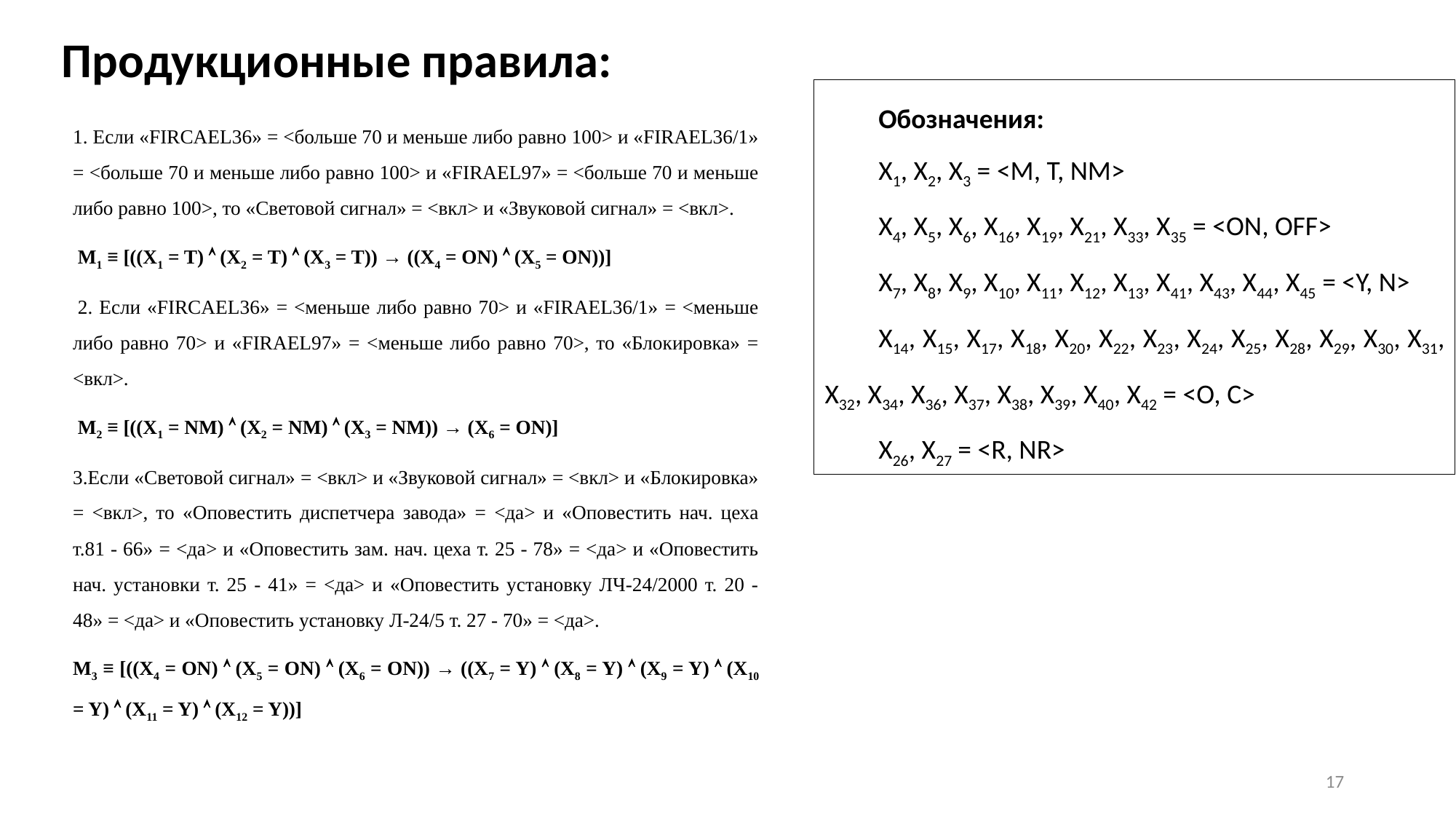

# Продукционные правила:
Обозначения:
X1, X2, X3 = <M, T, NM>
X4, X5, X6, X16, X19, X21, X33, X35 = <ON, OFF>
X7, X8, X9, X10, X11, X12, X13, X41, X43, X44, X45 = <Y, N>
X14, X15, X17, X18, X20, X22, X23, X24, X25, X28, X29, X30, X31, X32, X34, X36, X37, X38, X39, X40, X42 = <O, C>
X26, X27 = <R, NR>
1. Если «FIRCAEL36» = <больше 70 и меньше либо равно 100> и «FIRAEL36/1» = <больше 70 и меньше либо равно 100> и «FIRAEL97» = <больше 70 и меньше либо равно 100>, то «Световой сигнал» = <вкл> и «Звуковой сигнал» = <вкл>.
 М1 ≡ [((X1 = T) ∧ (X2 = T) ∧ (X3 = T)) → ((X4 = ON) ∧ (X5 = ON))]
 2. Если «FIRCAEL36» = <меньше либо равно 70> и «FIRAEL36/1» = <меньше либо равно 70> и «FIRAEL97» = <меньше либо равно 70>, то «Блокировка» = <вкл>.
 М2 ≡ [((X1 = NM) ∧ (X2 = NM) ∧ (X3 = NM)) → (X6 = ON)]
3.Если «Световой сигнал» = <вкл> и «Звуковой сигнал» = <вкл> и «Блокировка» = <вкл>, то «Оповестить диспетчера завода» = <да> и «Оповестить нач. цеха т.81 - 66» = <да> и «Оповестить зам. нач. цеха т. 25 - 78» = <да> и «Оповестить нач. установки т. 25 - 41» = <да> и «Оповестить установку ЛЧ-24/2000 т. 20 - 48» = <да> и «Оповестить установку Л-24/5 т. 27 - 70» = <да>.
М3 ≡ [((X4 = ON) ∧ (X5 = ON) ∧ (X6 = ON)) → ((X7 = Y) ∧ (X8 = Y) ∧ (X9 = Y) ∧ (X10 = Y) ∧ (X11 = Y) ∧ (X12 = Y))]

17